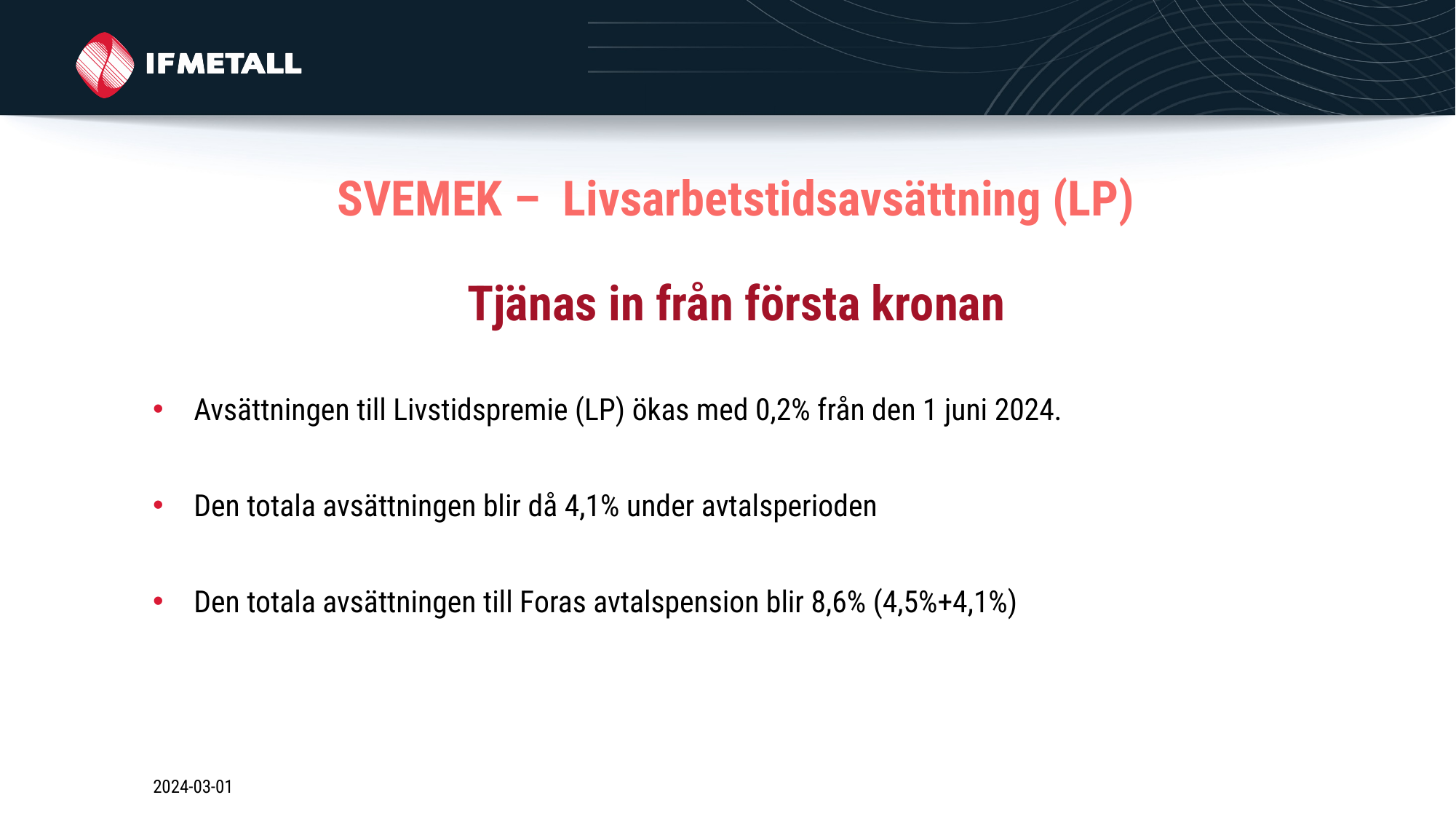

# SVEMEK –  Livsarbetstidsavsättning (LP) Tjänas in från första kronan

Avsättningen till Livstidspremie (LP) ökas med 0,2% från den 1 juni 2024.

Den totala avsättningen blir då 4,1% under avtalsperioden

Den totala avsättningen till Foras avtalspension blir 8,6% (4,5%+4,1%)

2024-03-01